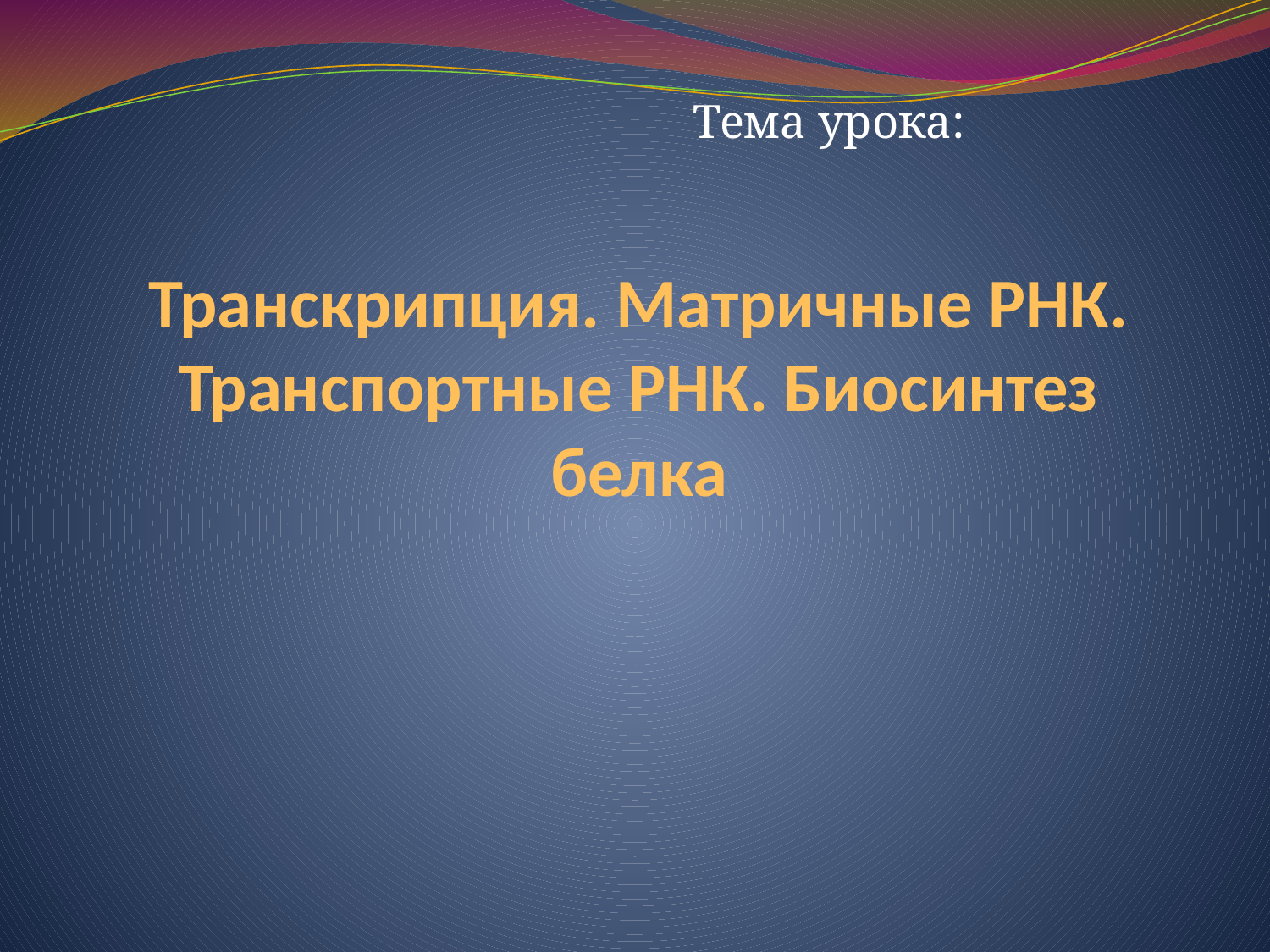

Тема урока:
# Транскрипция. Матричные РНК. Транспортные РНК. Биосинтез белка